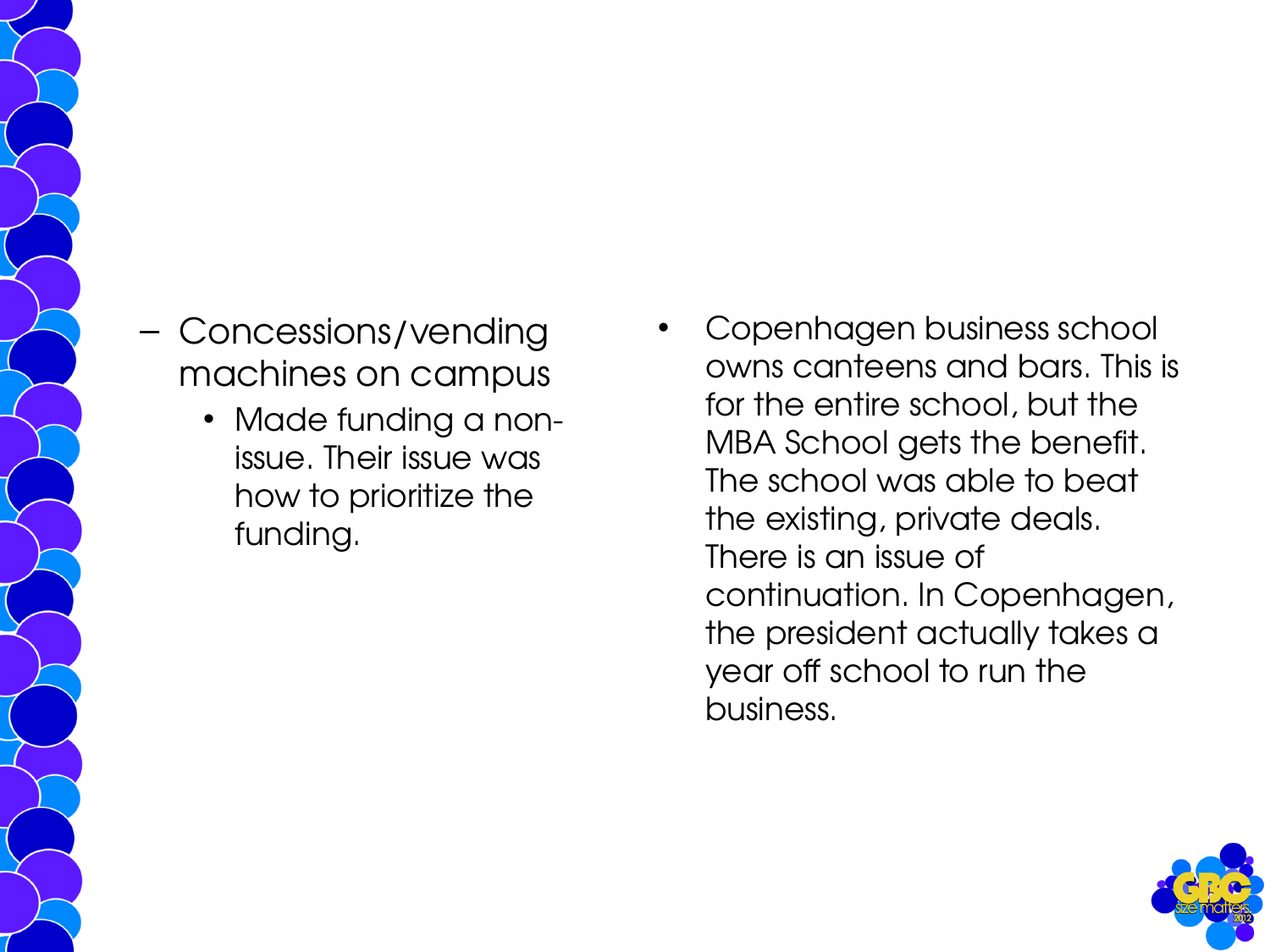

#

Concessions/vending machines on campus
Made funding a non-issue. Their issue was how to prioritize the funding.

Copenhagen business school owns canteens and bars. This is for the entire school, but the MBA School gets the benefit. The school was able to beat the existing, private deals. There is an issue of continuation. In Copenhagen, the president actually takes a year off school to run the business.